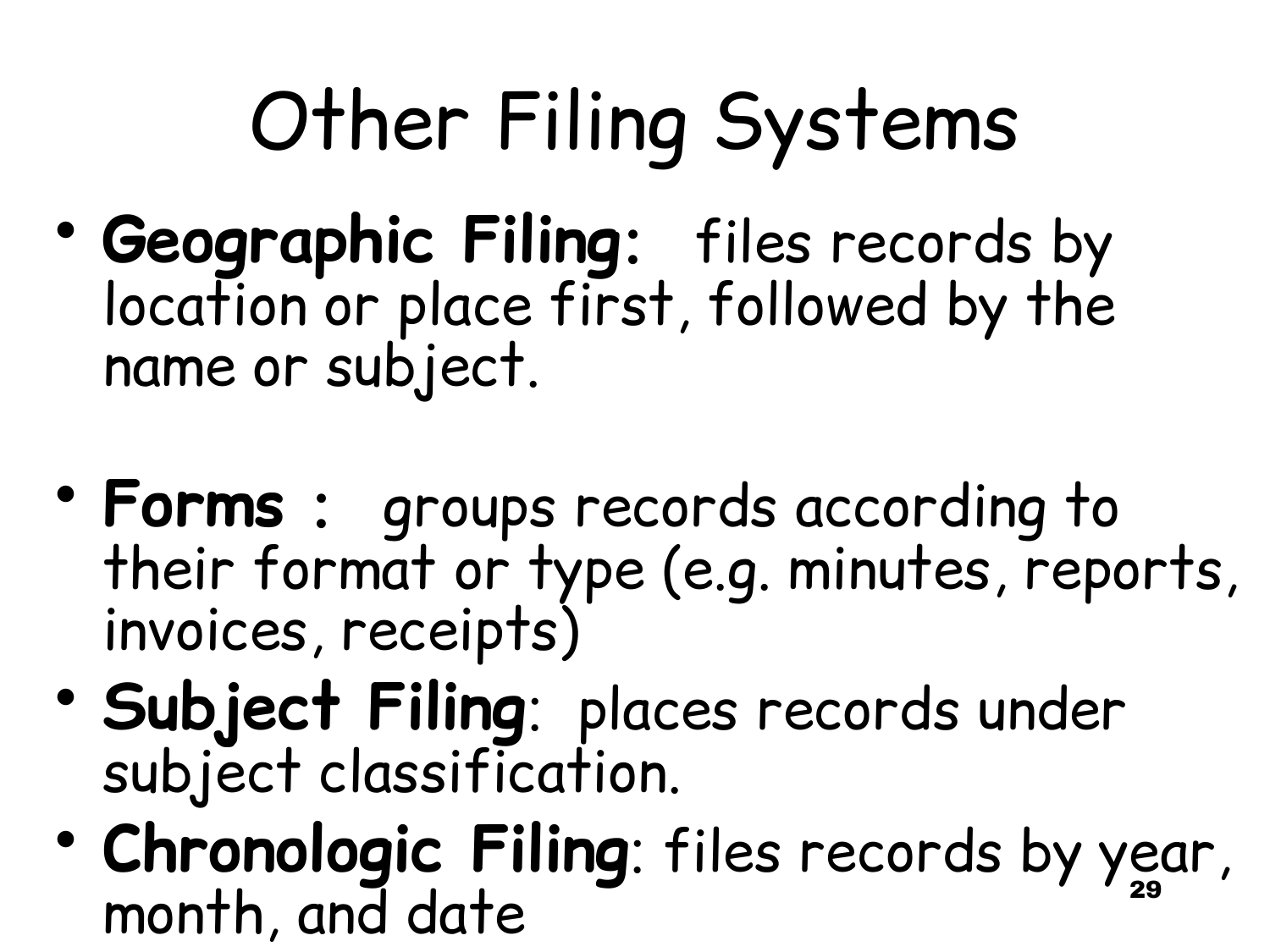

Other Filing Systems
Geographic Filing:  files records by location or place first, followed by the name or subject.
Forms :  groups records according to their format or type (e.g. minutes, reports, invoices, receipts)
Subject Filing:  places records under subject classification.
Chronologic Filing: files records by year, month, and date
29